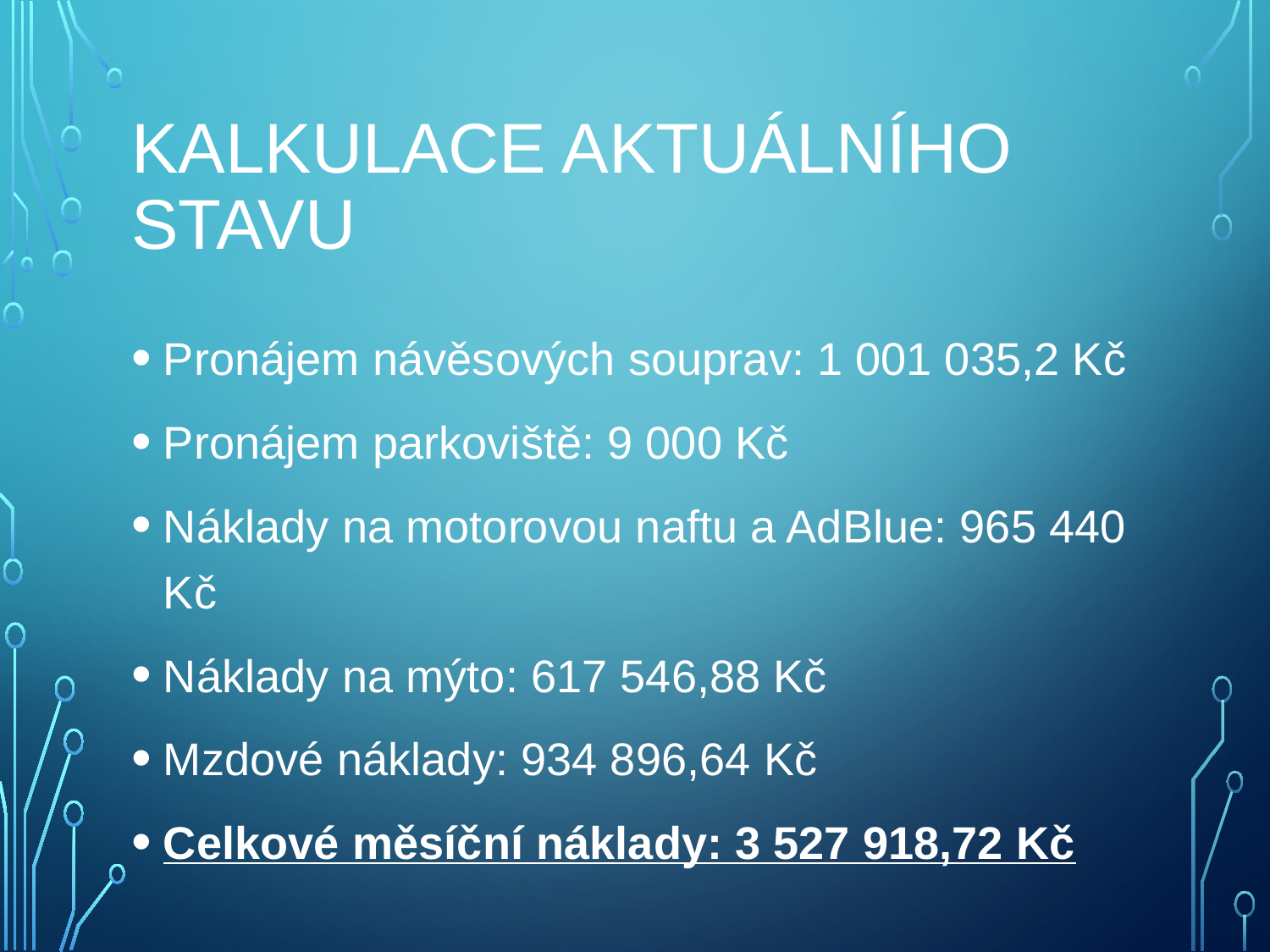

# KALKULACE AKTUÁLNÍHO STAVU
Pronájem návěsových souprav: 1 001 035,2 Kč
Pronájem parkoviště: 9 000 Kč
Náklady na motorovou naftu a AdBlue: 965 440 Kč
Náklady na mýto: 617 546,88 Kč
Mzdové náklady: 934 896,64 Kč
Celkové měsíční náklady: 3 527 918,72 Kč